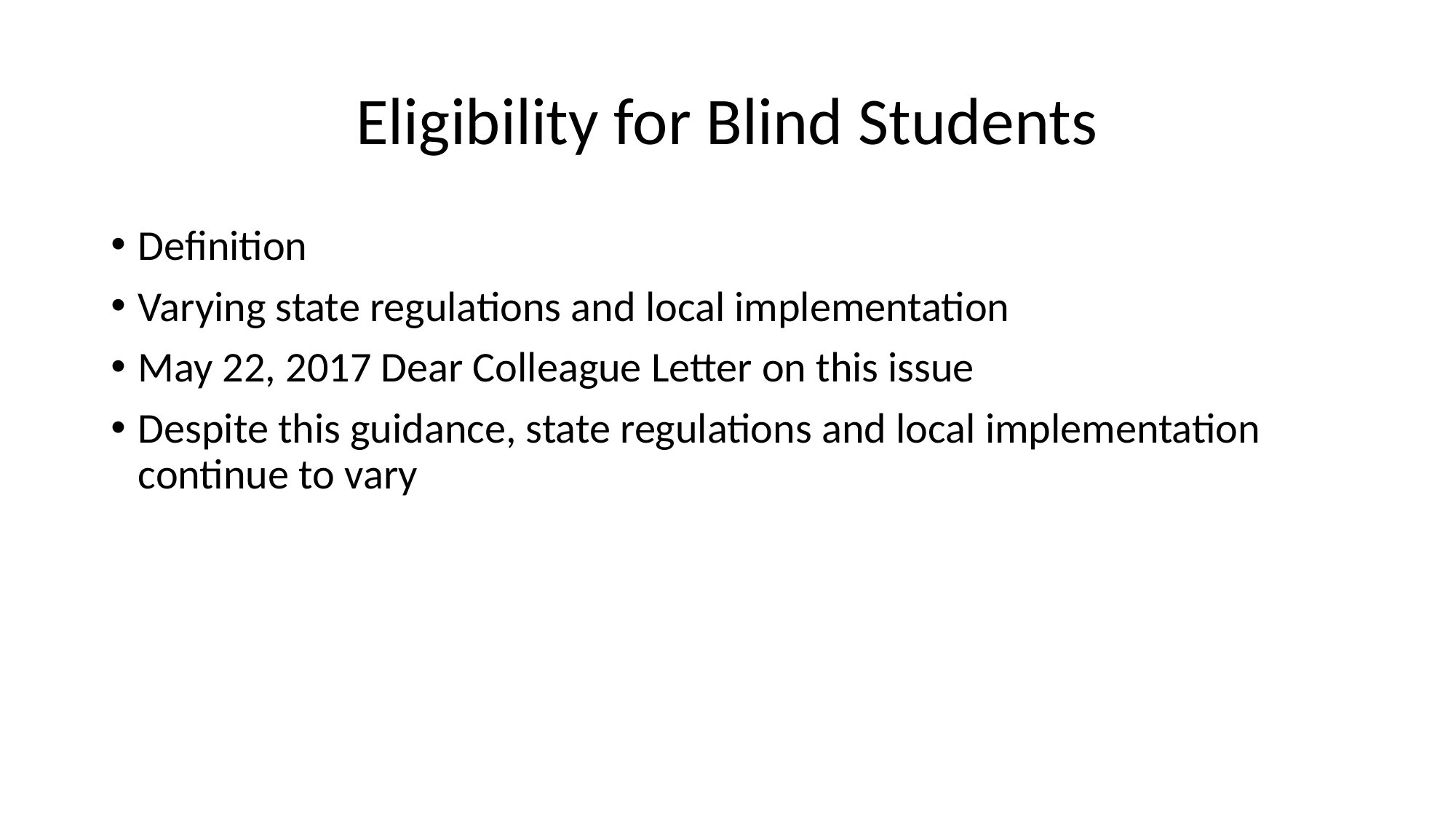

# Eligibility for Blind Students
Definition
Varying state regulations and local implementation
May 22, 2017 Dear Colleague Letter on this issue
Despite this guidance, state regulations and local implementation continue to vary